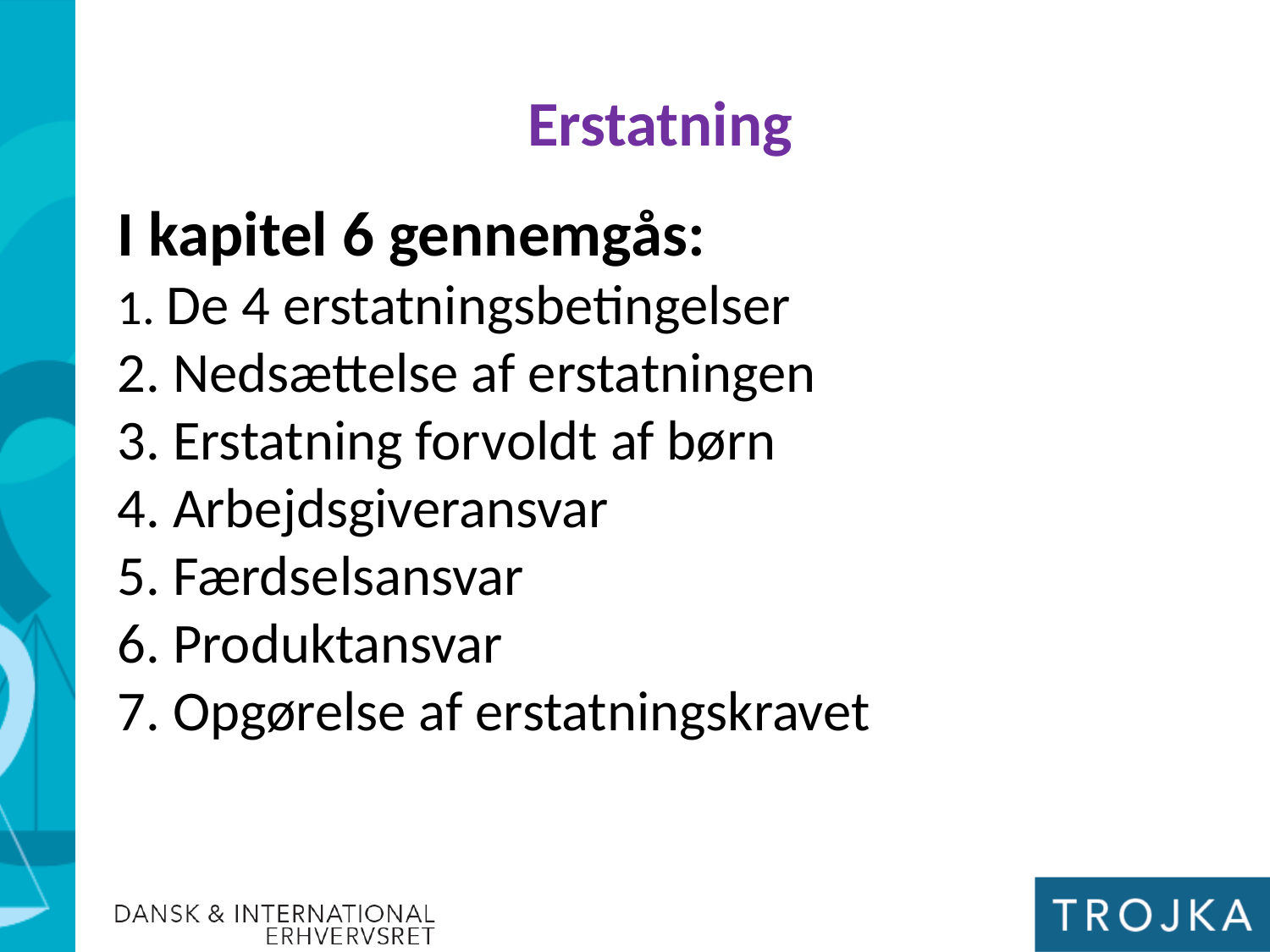

Erstatning
I kapitel 6 gennemgås:
1. De 4 erstatningsbetingelser
2. Nedsættelse af erstatningen
3. Erstatning forvoldt af børn
4. Arbejdsgiveransvar
5. Færdselsansvar
6. Produktansvar
7. Opgørelse af erstatningskravet